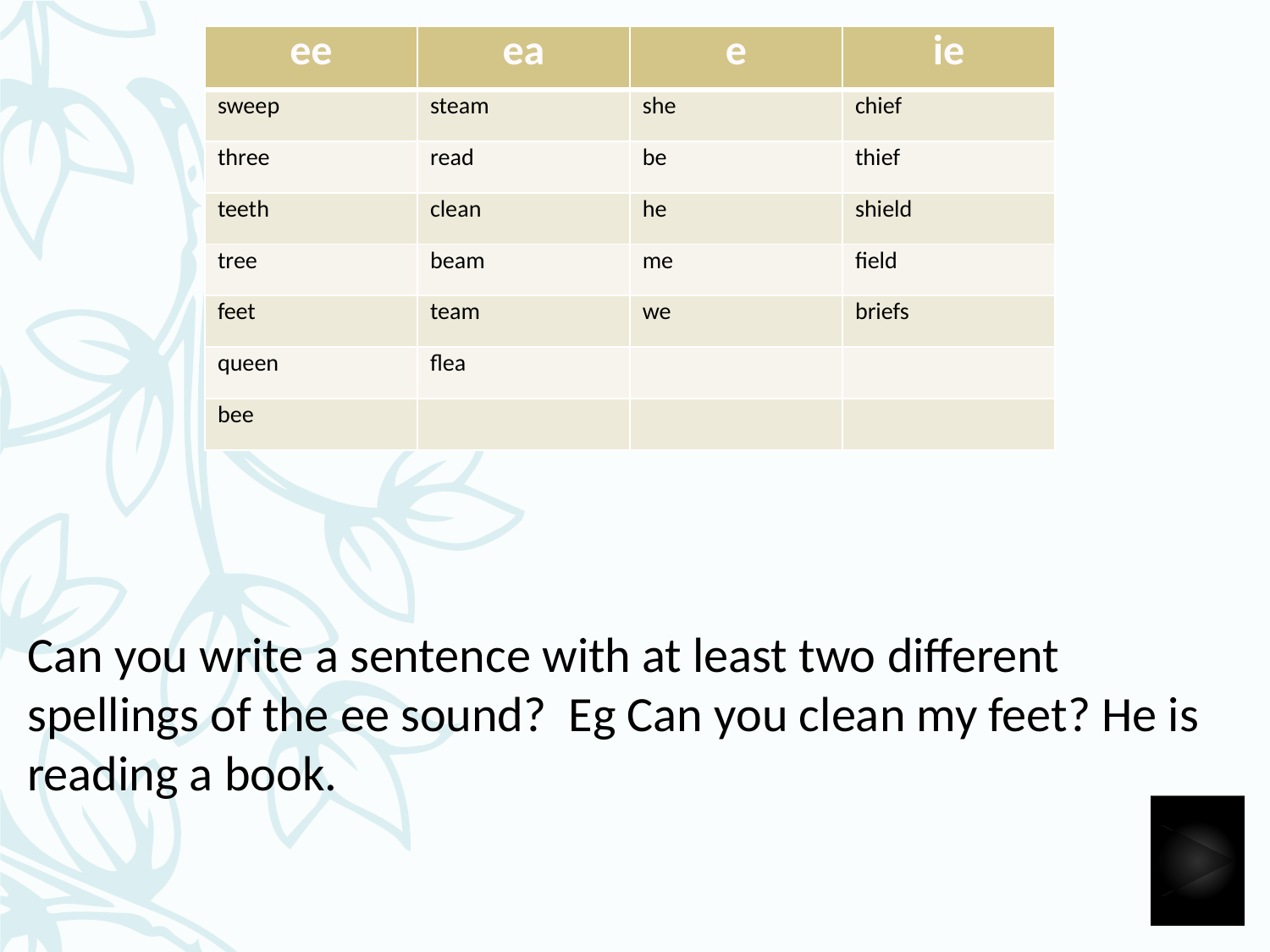

| ee | ea | e | ie |
| --- | --- | --- | --- |
| sweep | steam | she | chief |
| three | read | be | thief |
| teeth | clean | he | shield |
| tree | beam | me | field |
| feet | team | we | briefs |
| queen | flea |  |  |
| bee |  |  |  |

Can you write a sentence with at least two different spellings of the ee sound?  Eg Can you clean my feet? He is reading a book.